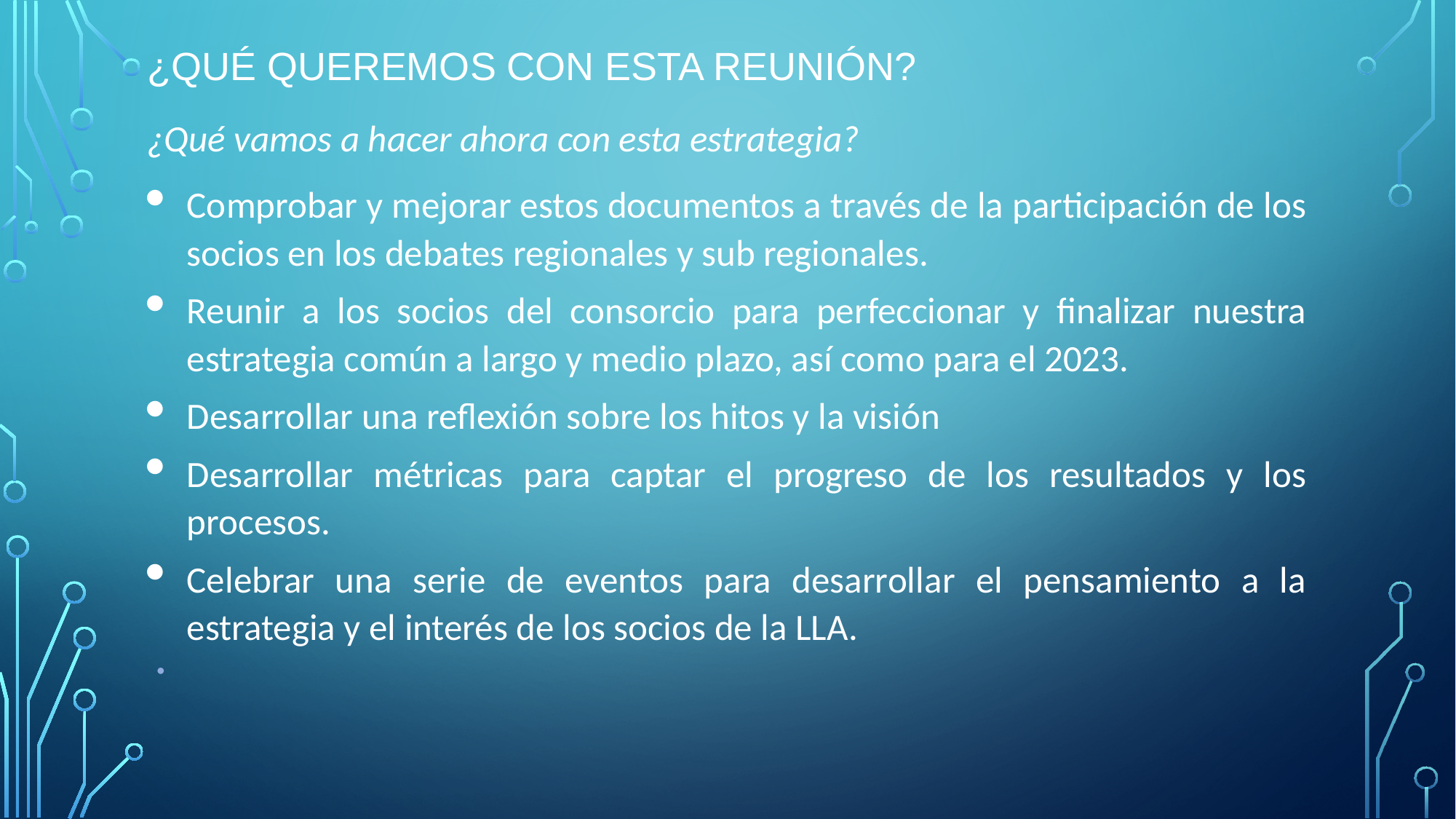

# ¿Qué queremos con esta reunión?
¿Qué vamos a hacer ahora con esta estrategia?
Comprobar y mejorar estos documentos a través de la participación de los socios en los debates regionales y sub regionales.
Reunir a los socios del consorcio para perfeccionar y finalizar nuestra estrategia común a largo y medio plazo, así como para el 2023.
Desarrollar una reflexión sobre los hitos y la visión
Desarrollar métricas para captar el progreso de los resultados y los procesos.
Celebrar una serie de eventos para desarrollar el pensamiento a la estrategia y el interés de los socios de la LLA.